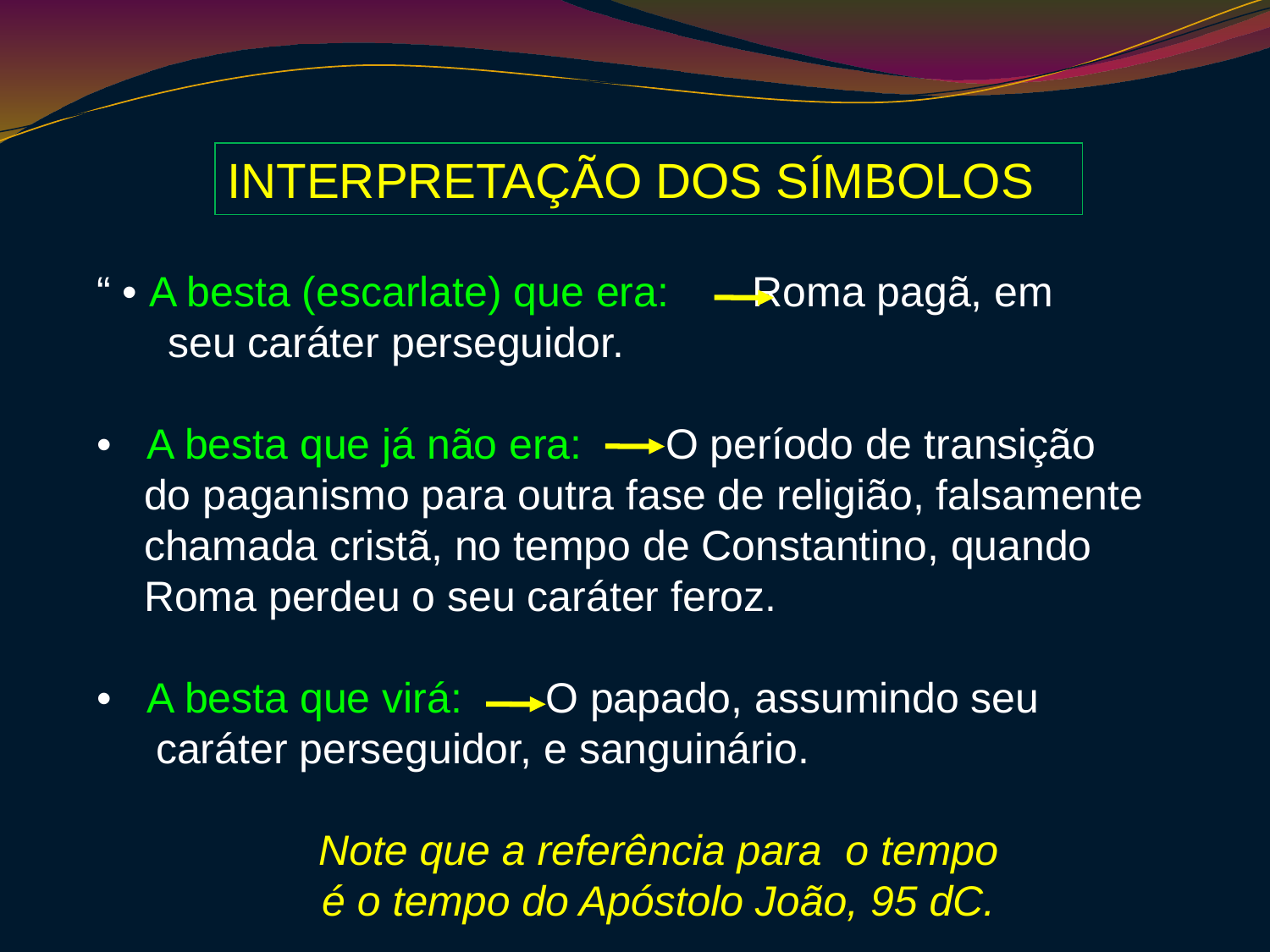

INTERPRETAÇÃO DOS SÍMBOLOS
“ • A besta (escarlate) que era:       Roma pagã, em
      seu caráter perseguidor.

•   A besta que já não era:       O período de transição
    do paganismo para outra fase de religião, falsamente
    chamada cristã, no tempo de Constantino, quando
    Roma perdeu o seu caráter feroz.

•   A besta que virá:       O papado, assumindo seu
     caráter perseguidor, e sanguinário.

Note que a referência para  o tempo
é o tempo do Apóstolo João, 95 dC.